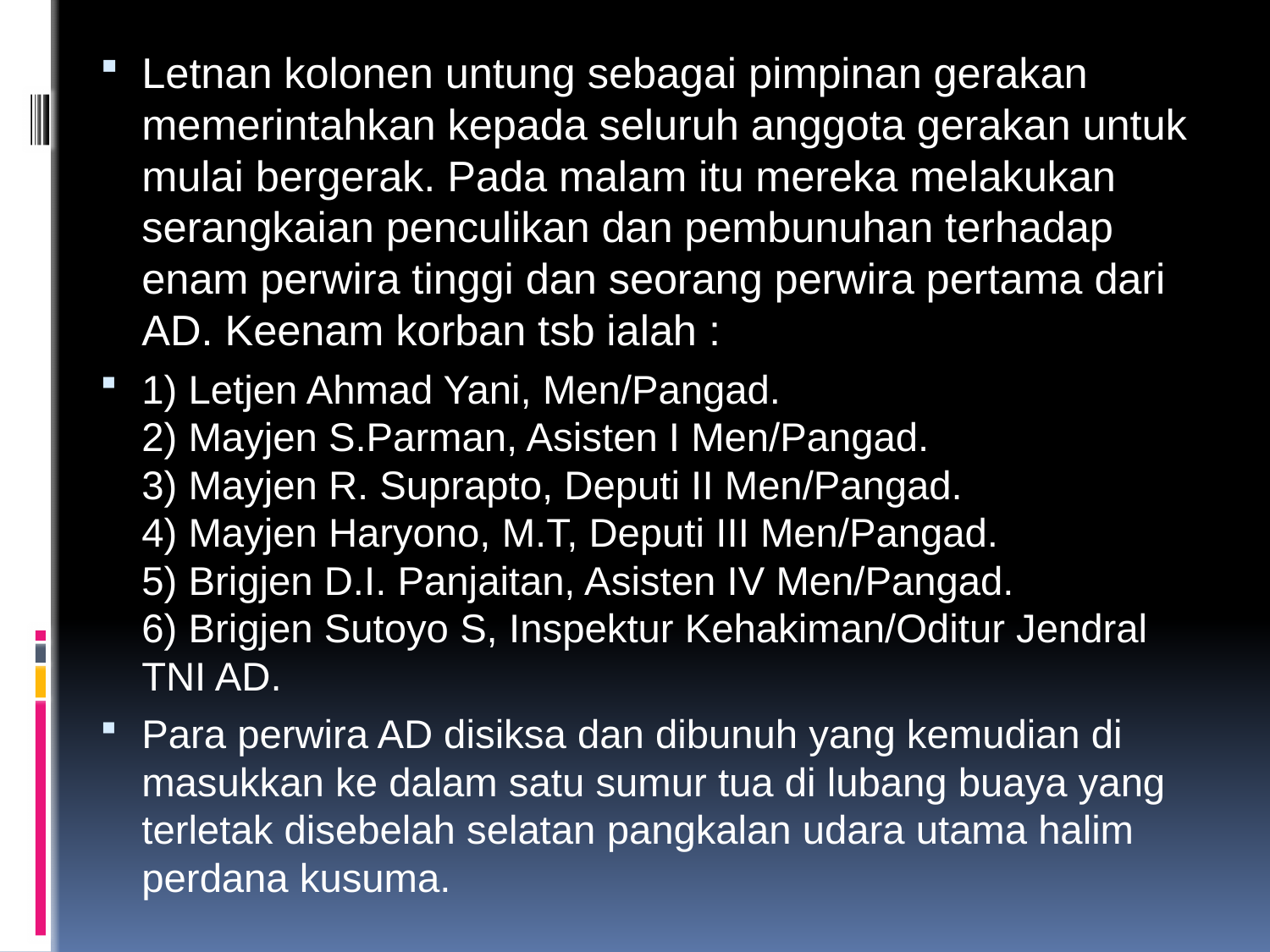

Letnan kolonen untung sebagai pimpinan gerakan memerintahkan kepada seluruh anggota gerakan untuk mulai bergerak. Pada malam itu mereka melakukan serangkaian penculikan dan pembunuhan terhadap enam perwira tinggi dan seorang perwira pertama dari AD. Keenam korban tsb ialah :
1) Letjen Ahmad Yani, Men/Pangad.
2) Mayjen S.Parman, Asisten I Men/Pangad.
3) Mayjen R. Suprapto, Deputi II Men/Pangad.
4) Mayjen Haryono, M.T, Deputi III Men/Pangad.
5) Brigjen D.I. Panjaitan, Asisten IV Men/Pangad.
6) Brigjen Sutoyo S, Inspektur Kehakiman/Oditur Jendral TNI AD.
Para perwira AD disiksa dan dibunuh yang kemudian di masukkan ke dalam satu sumur tua di lubang buaya yang terletak disebelah selatan pangkalan udara utama halim perdana kusuma.